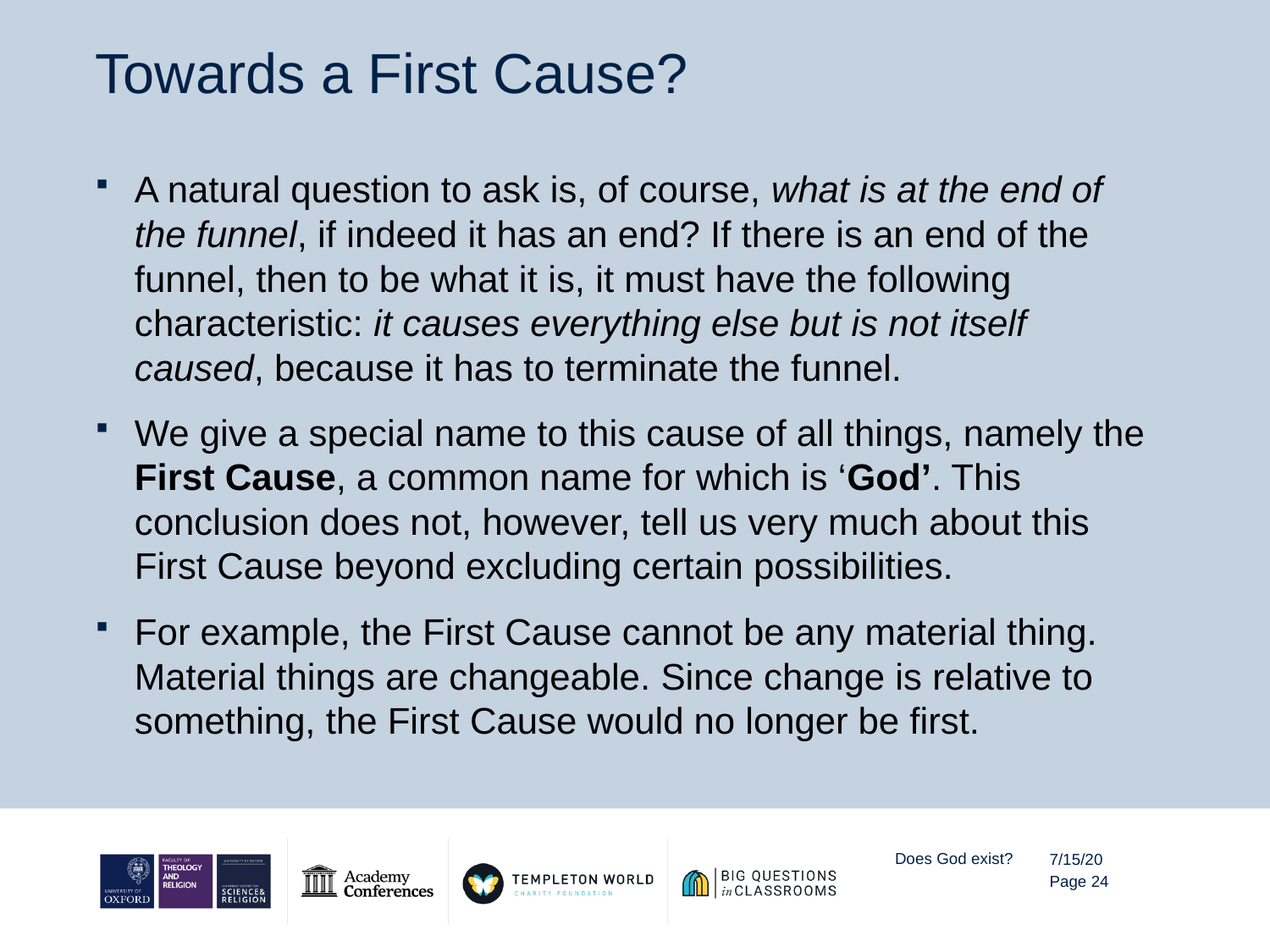

# Towards a First Cause?
A natural question to ask is, of course, what is at the end of the funnel, if indeed it has an end? If there is an end of the funnel, then to be what it is, it must have the following characteristic: it causes everything else but is not itself caused, because it has to terminate the funnel.
We give a special name to this cause of all things, namely the First Cause, a common name for which is ‘God’. This conclusion does not, however, tell us very much about this First Cause beyond excluding certain possibilities.
For example, the First Cause cannot be any material thing. Material things are changeable. Since change is relative to something, the First Cause would no longer be first.

Does God exist?
7/15/20
Page 24